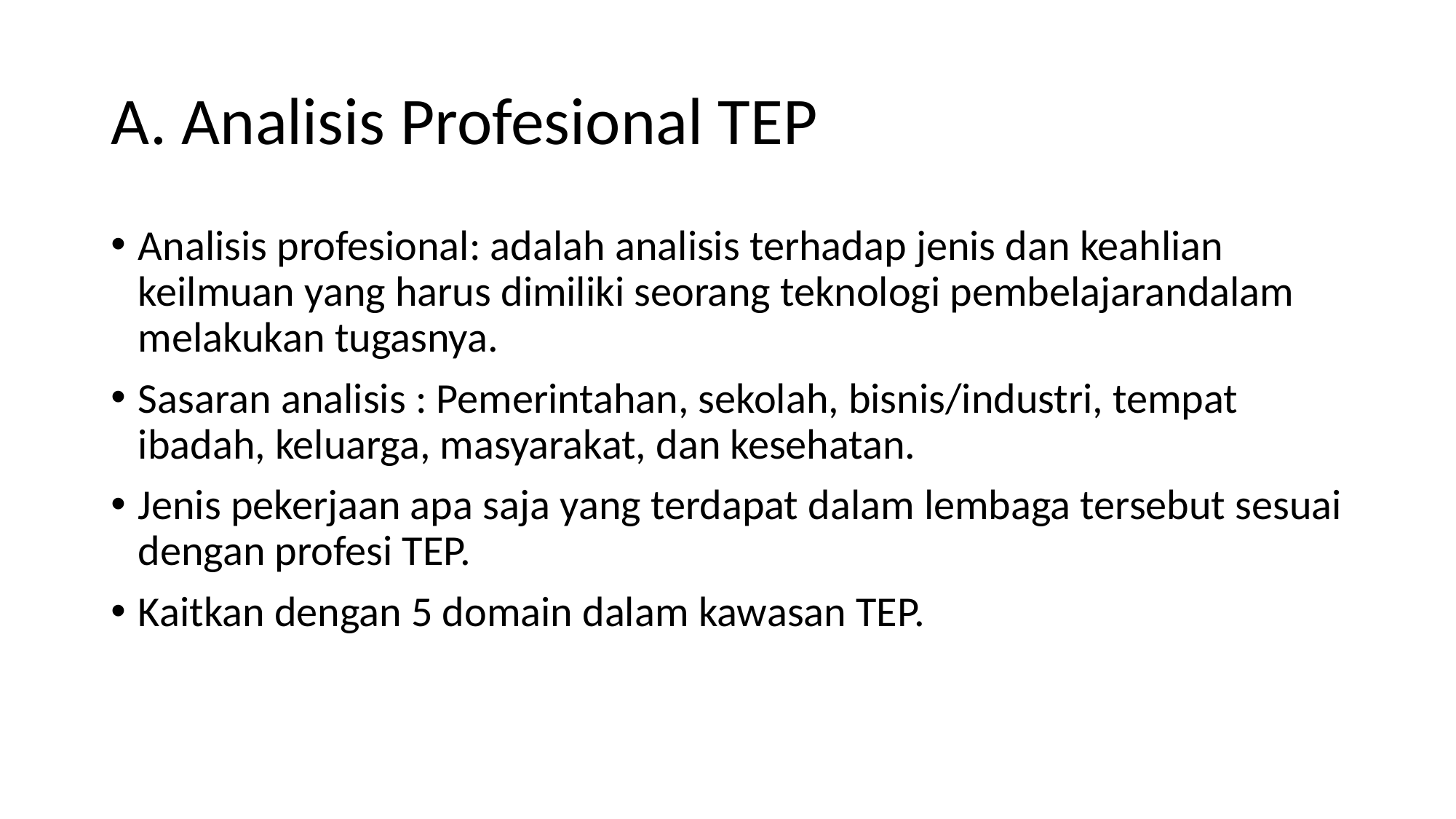

# A. Analisis Profesional TEP
Analisis profesional: adalah analisis terhadap jenis dan keahlian keilmuan yang harus dimiliki seorang teknologi pembelajarandalam melakukan tugasnya.
Sasaran analisis : Pemerintahan, sekolah, bisnis/industri, tempat ibadah, keluarga, masyarakat, dan kesehatan.
Jenis pekerjaan apa saja yang terdapat dalam lembaga tersebut sesuai dengan profesi TEP.
Kaitkan dengan 5 domain dalam kawasan TEP.